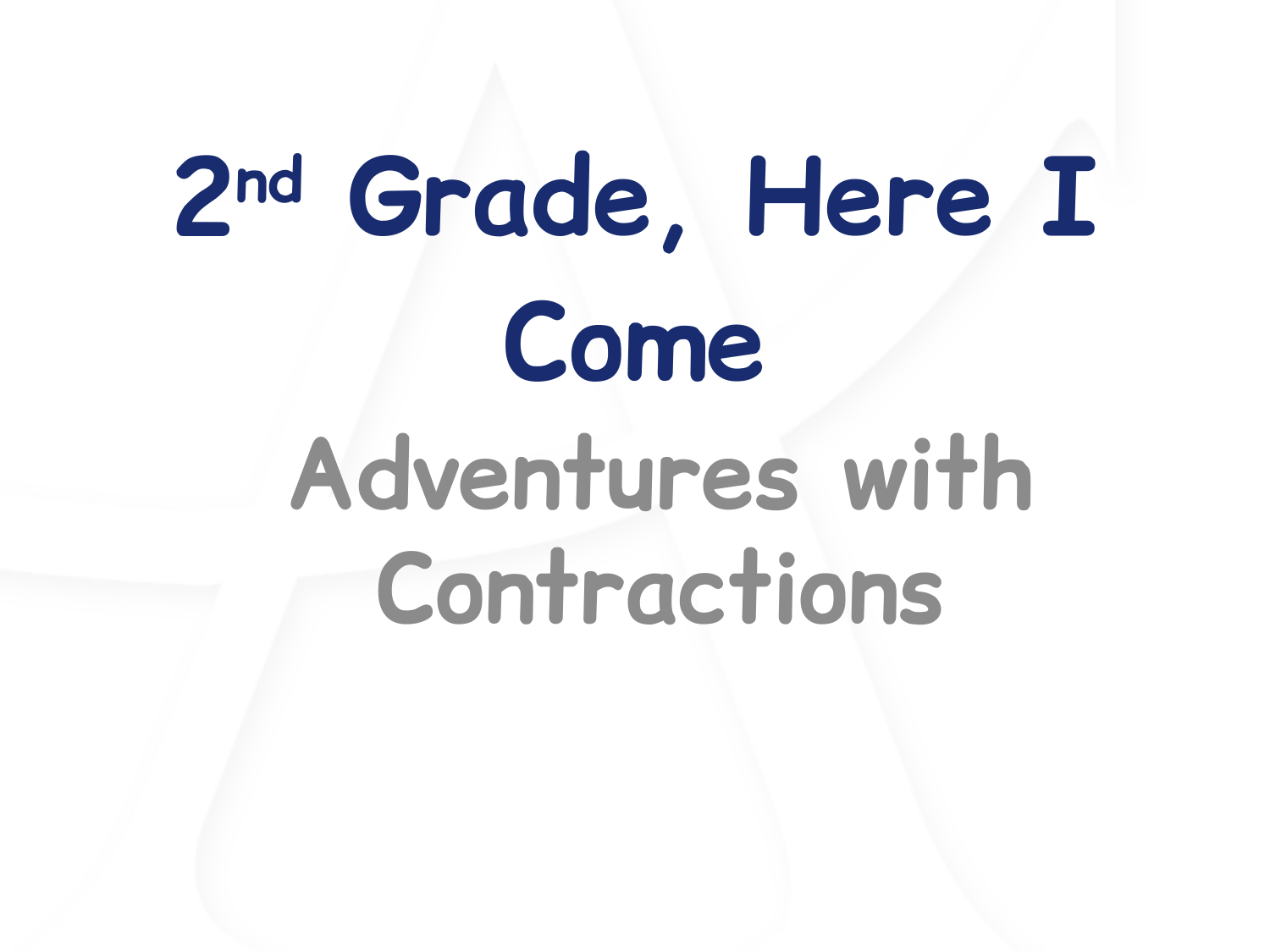

# 2nd Grade, Here I Come
Adventures with Contractions